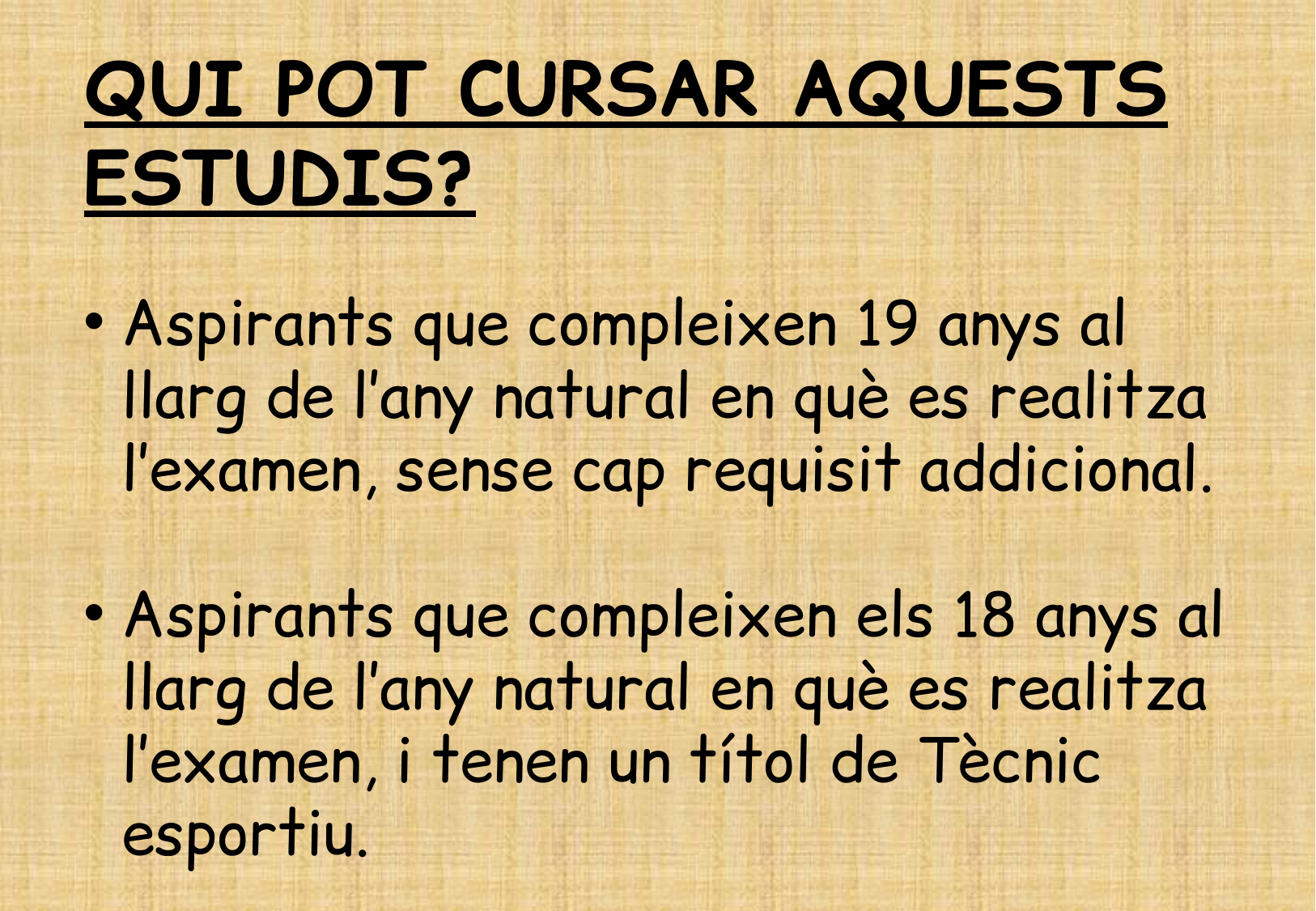

QUI POT CURSAR AQUESTS ESTUDIS?

Aspirants que compleixen 19 anys al llarg de l’any natural en què es realitza l’examen, sense cap requisit addicional.

Aspirants que compleixen els 18 anys al llarg de l’any natural en què es realitza l’examen, i tenen un títol de Tècnic esportiu.